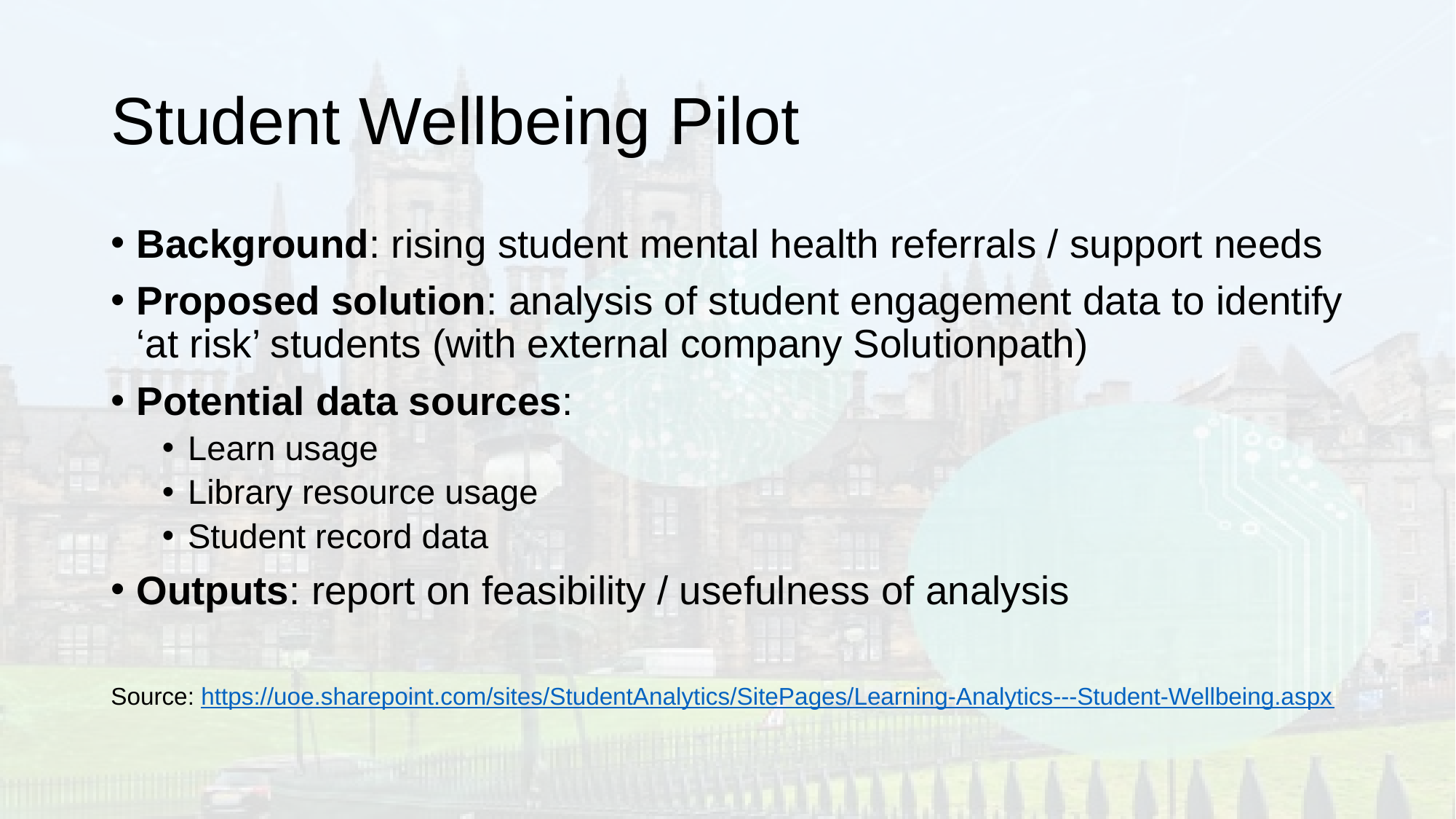

# Student Wellbeing Pilot
Background: rising student mental health referrals / support needs
Proposed solution: analysis of student engagement data to identify ‘at risk’ students (with external company Solutionpath)
Potential data sources:
Learn usage
Library resource usage
Student record data
Outputs: report on feasibility / usefulness of analysis

Source: https://uoe.sharepoint.com/sites/StudentAnalytics/SitePages/Learning-Analytics---Student-Wellbeing.aspx